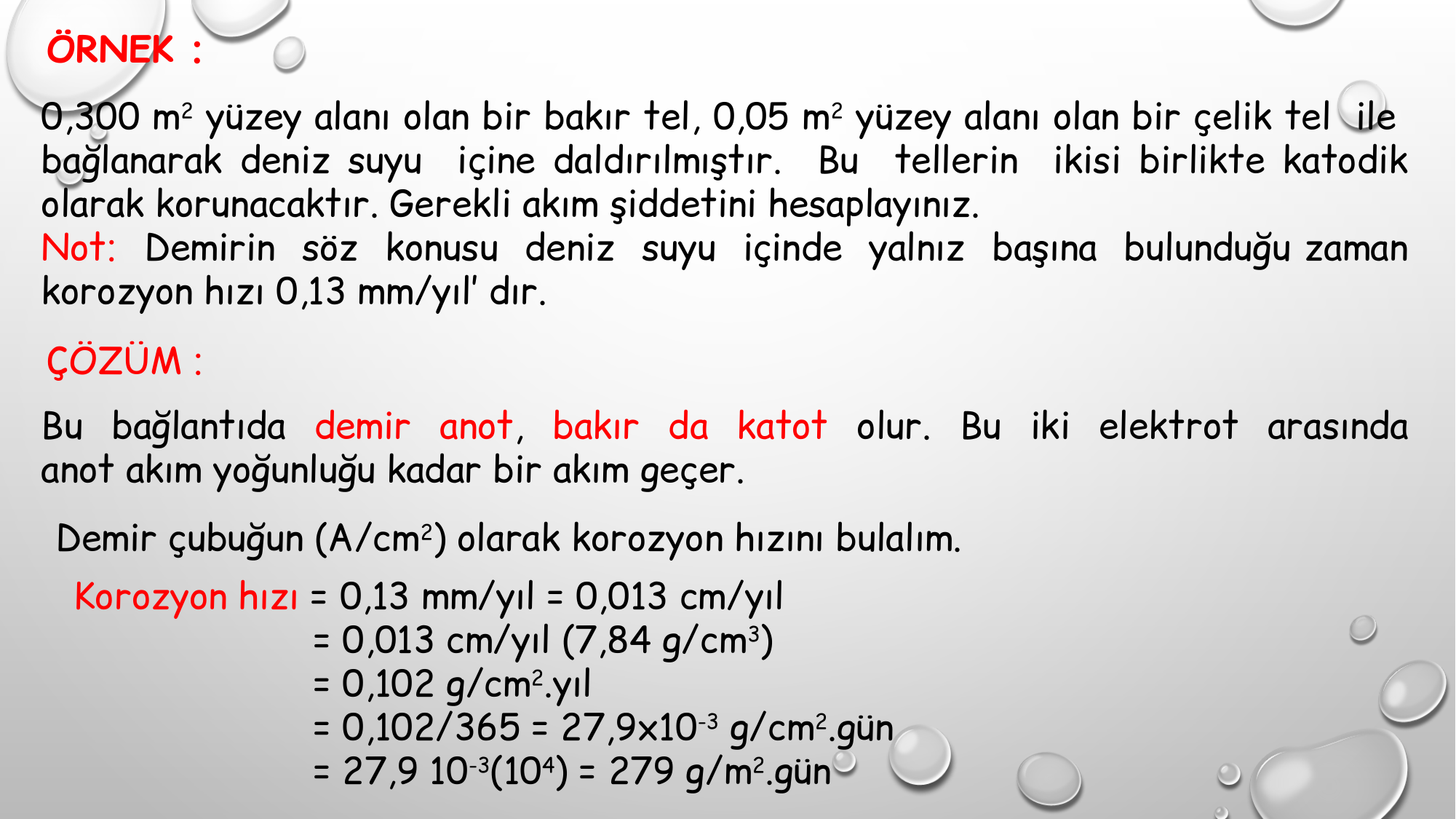

ÖRNEK :
0,300 m2 yüzey alanı olan bir bakır tel, 0,05 m2 yüzey alanı olan bir çelik tel  ile  bağlanarak deniz suyu  içine daldırılmıştır.  Bu  tellerin  ikisi birlikte katodik olarak korunacaktır. Gerekli akım şiddetini hesaplayınız.
Not:  Demirin  söz  konusu  deniz  suyu  içinde  yalnız  başına  bulunduğu zaman korozyon hızı 0,13 mm/yıl’ dır.
ÇÖZÜM :
Bu  bağlantıda  demir  anot,  bakır  da  katot  olur.  Bu  iki  elektrot  arasında anot akım yoğunluğu kadar bir akım geçer.
Demir çubuğun (A/cm2) olarak korozyon hızını bulalım.
Korozyon hızı = 0,13 mm/yıl = 0,013 cm/yıl
		  = 0,013 cm/yıl (7,84 g/cm3)
		  = 0,102 g/cm2.yıl
		  = 0,102/365 = 27,9x10-3 g/cm2.gün
		  = 27,9 10-3(104) = 279 g/m2.gün